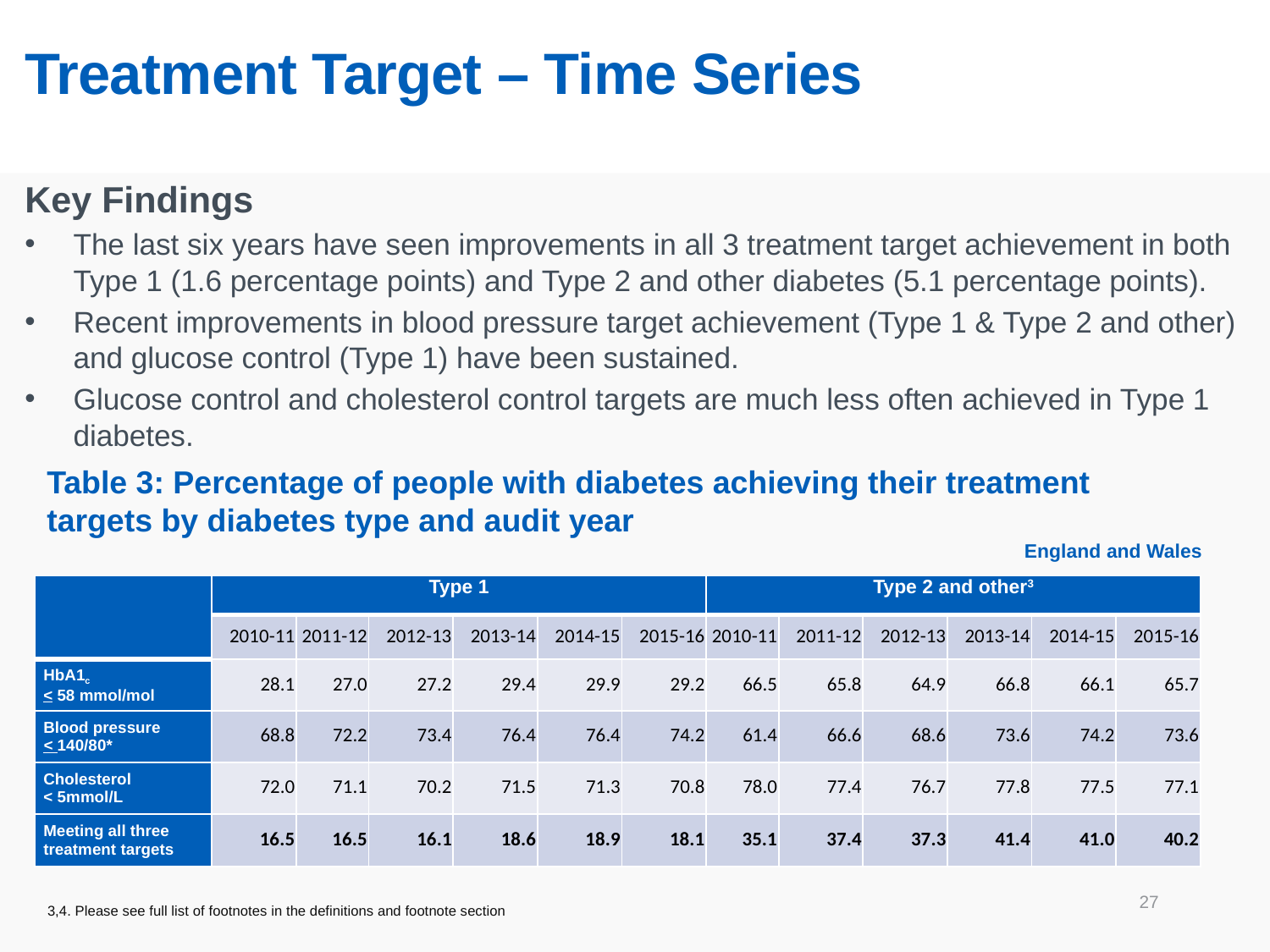

# Treatment Target – Time Series
Key Findings
The last six years have seen improvements in all 3 treatment target achievement in both Type 1 (1.6 percentage points) and Type 2 and other diabetes (5.1 percentage points).
Recent improvements in blood pressure target achievement (Type 1 & Type 2 and other) and glucose control (Type 1) have been sustained.
Glucose control and cholesterol control targets are much less often achieved in Type 1 diabetes.
Table 3: Percentage of people with diabetes achieving their treatment targets by diabetes type and audit year
England and Wales
|  | Type 1 |  |  |  |  |  | Type 2 and other3 |  |  |  |  |  |
| --- | --- | --- | --- | --- | --- | --- | --- | --- | --- | --- | --- | --- |
|  | 2010-11 | 2011-12 | 2012-13 | 2013-14 | 2014-15 | 2015-16 | 2010-11 | 2011-12 | 2012-13 | 2013-14 | 2014-15 | 2015-16 |
| HbA1c < 58 mmol/mol | 28.1 | 27.0 | 27.2 | 29.4 | 29.9 | 29.2 | 66.5 | 65.8 | 64.9 | 66.8 | 66.1 | 65.7 |
| Blood pressure < 140/80\* | 68.8 | 72.2 | 73.4 | 76.4 | 76.4 | 74.2 | 61.4 | 66.6 | 68.6 | 73.6 | 74.2 | 73.6 |
| Cholesterol < 5mmol/L | 72.0 | 71.1 | 70.2 | 71.5 | 71.3 | 70.8 | 78.0 | 77.4 | 76.7 | 77.8 | 77.5 | 77.1 |
| Meeting all three treatment targets | 16.5 | 16.5 | 16.1 | 18.6 | 18.9 | 18.1 | 35.1 | 37.4 | 37.3 | 41.4 | 41.0 | 40.2 |
27
3,4. Please see full list of footnotes in the definitions and footnote section